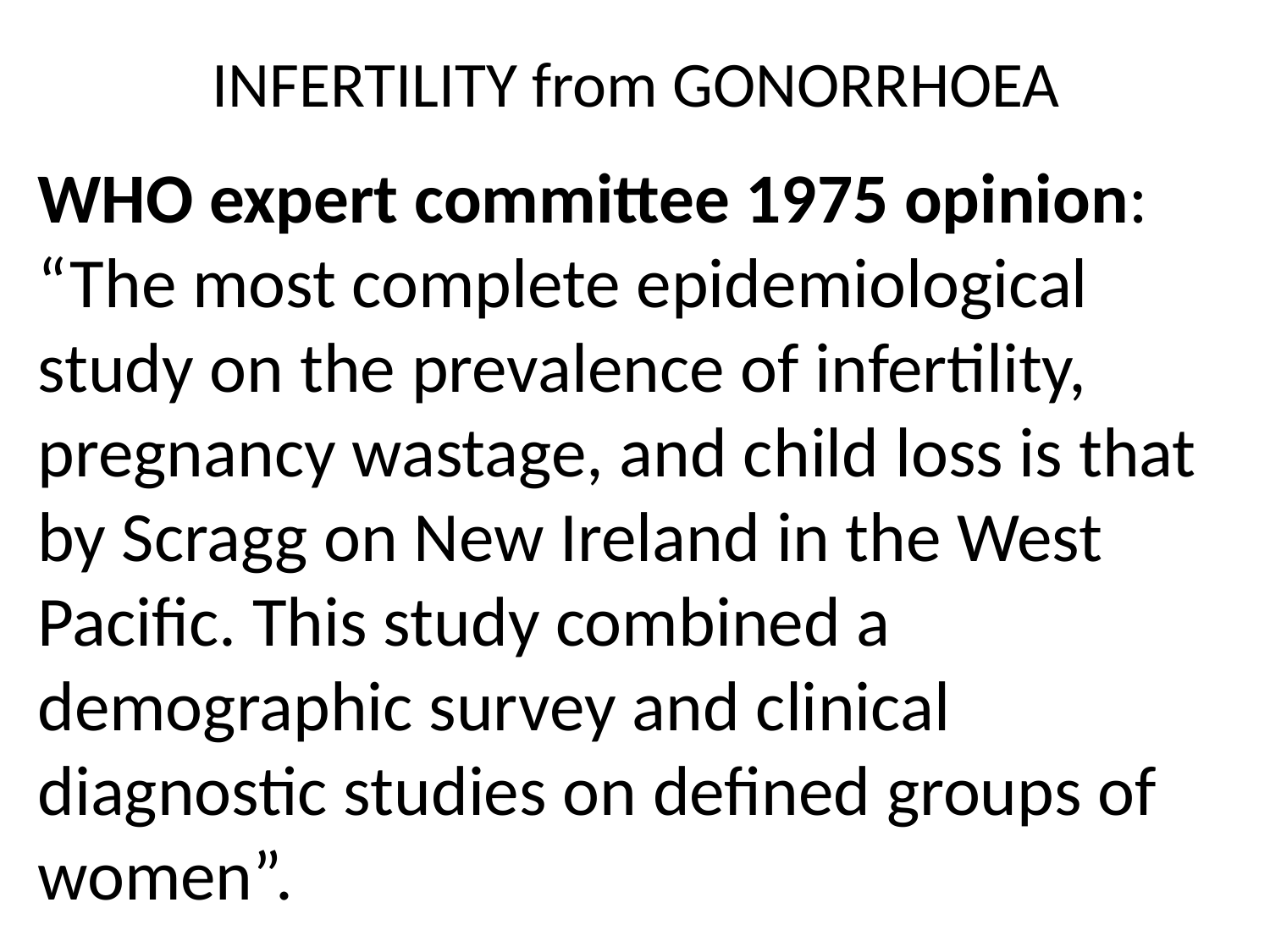

# INFERTILITY from GONORRHOEA
WHO expert committee 1975 opinion: “The most complete epidemiological study on the prevalence of infertility, pregnancy wastage, and child loss is that by Scragg on New Ireland in the West Pacific. This study combined a demographic survey and clinical diagnostic studies on defined groups of women”.